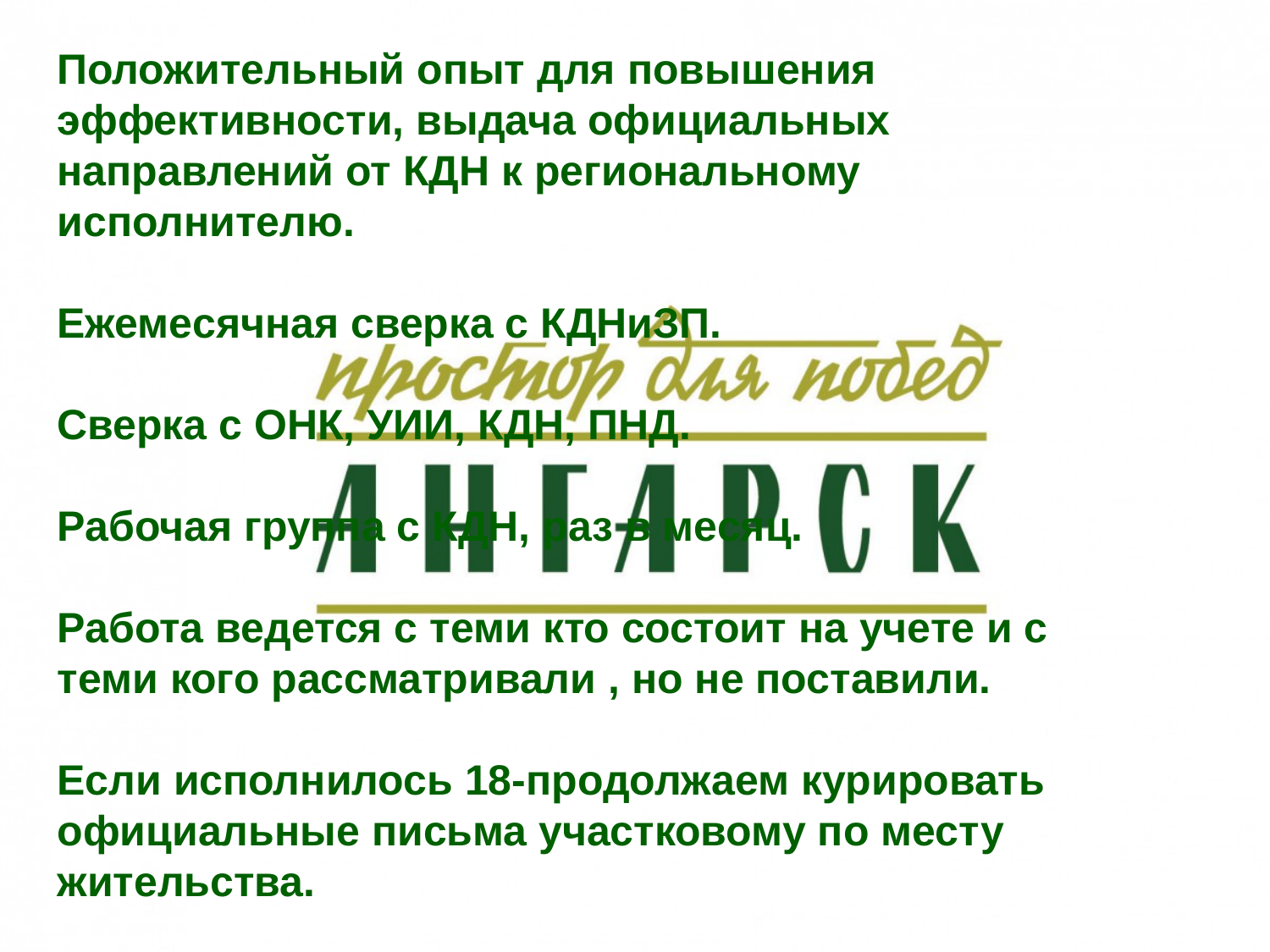

Положительный опыт для повышения эффективности, выдача официальных направлений от КДН к региональному исполнителю.

Ежемесячная сверка с КДНиЗП.

Сверка с ОНК, УИИ, КДН, ПНД.

Рабочая группа с КДН, раз в месяц.

Работа ведется с теми кто состоит на учете и с теми кого рассматривали , но не поставили.

Если исполнилось 18-продолжаем курировать официальные письма участковому по месту жительства.